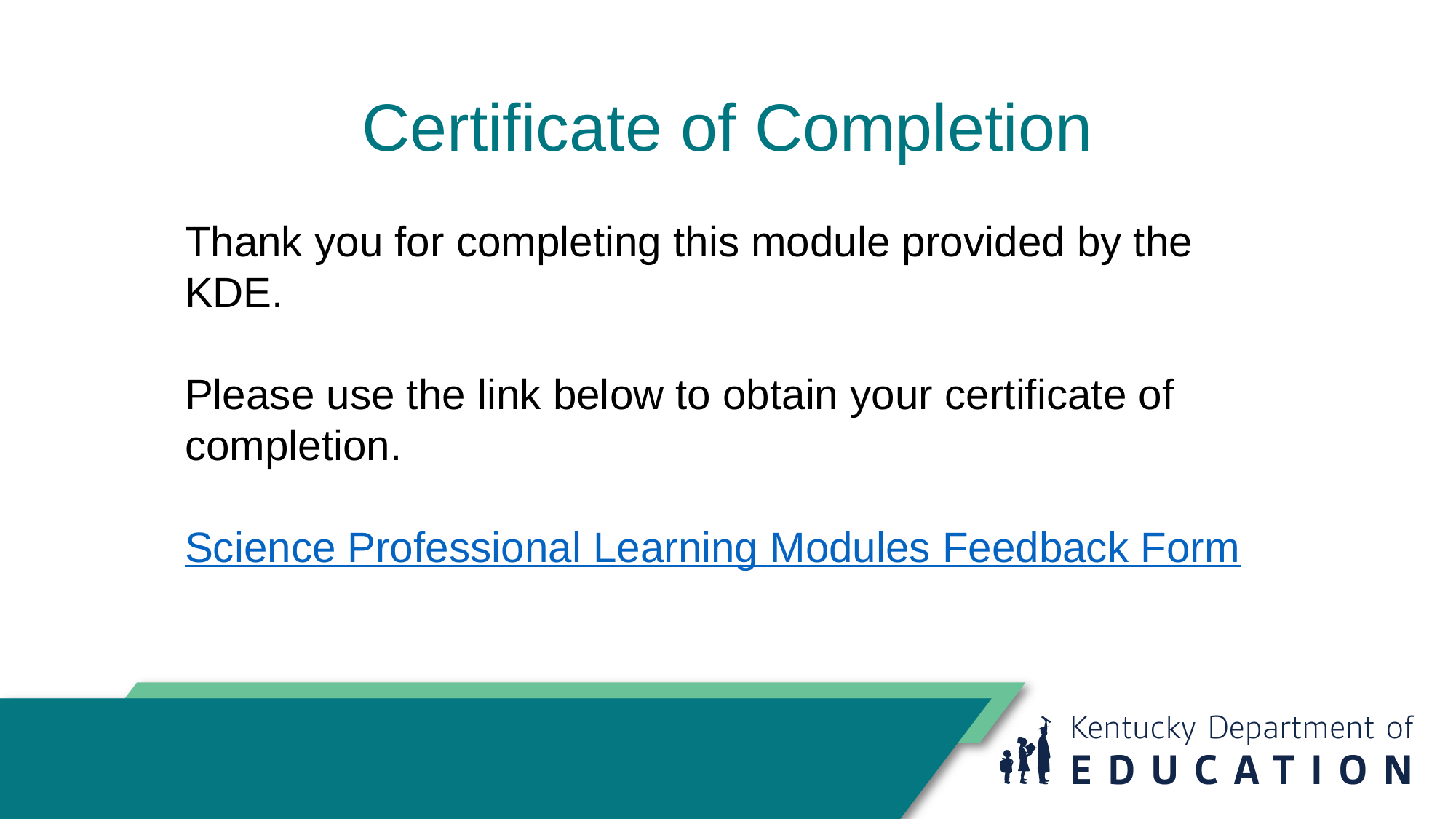

Certificate of Completion
Thank you for completing this module provided by the KDE.

Please use the link below to obtain your certificate of completion.

Science Professional Learning Modules Feedback Form